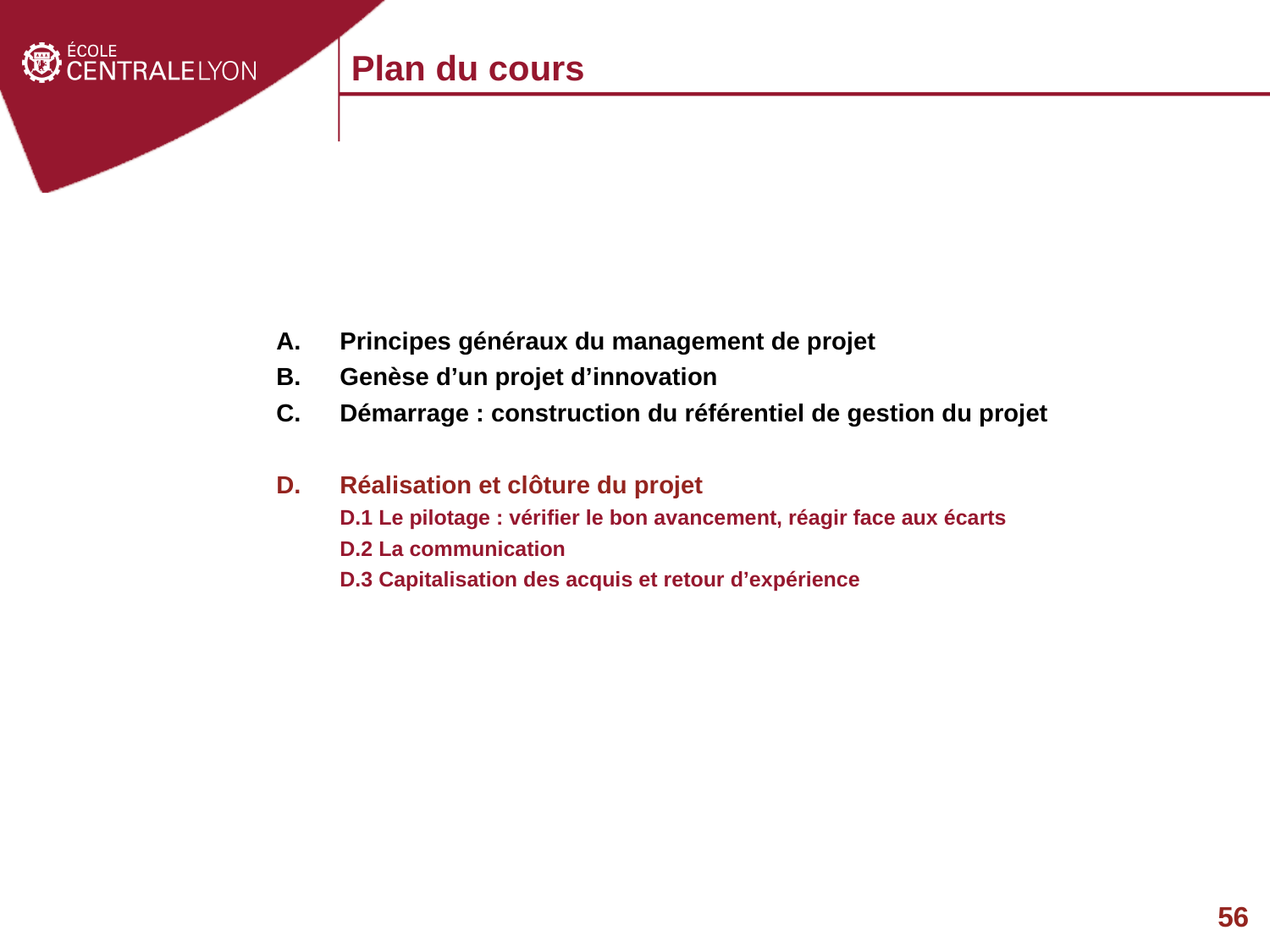

Plan du cours

Principes généraux du management de projet
Genèse d’un projet d’innovation
Démarrage : construction du référentiel de gestion du projet

Réalisation et clôture du projet
D.1 Le pilotage : vérifier le bon avancement, réagir face aux écarts
D.2 La communication
D.3 Capitalisation des acquis et retour d’expérience

56